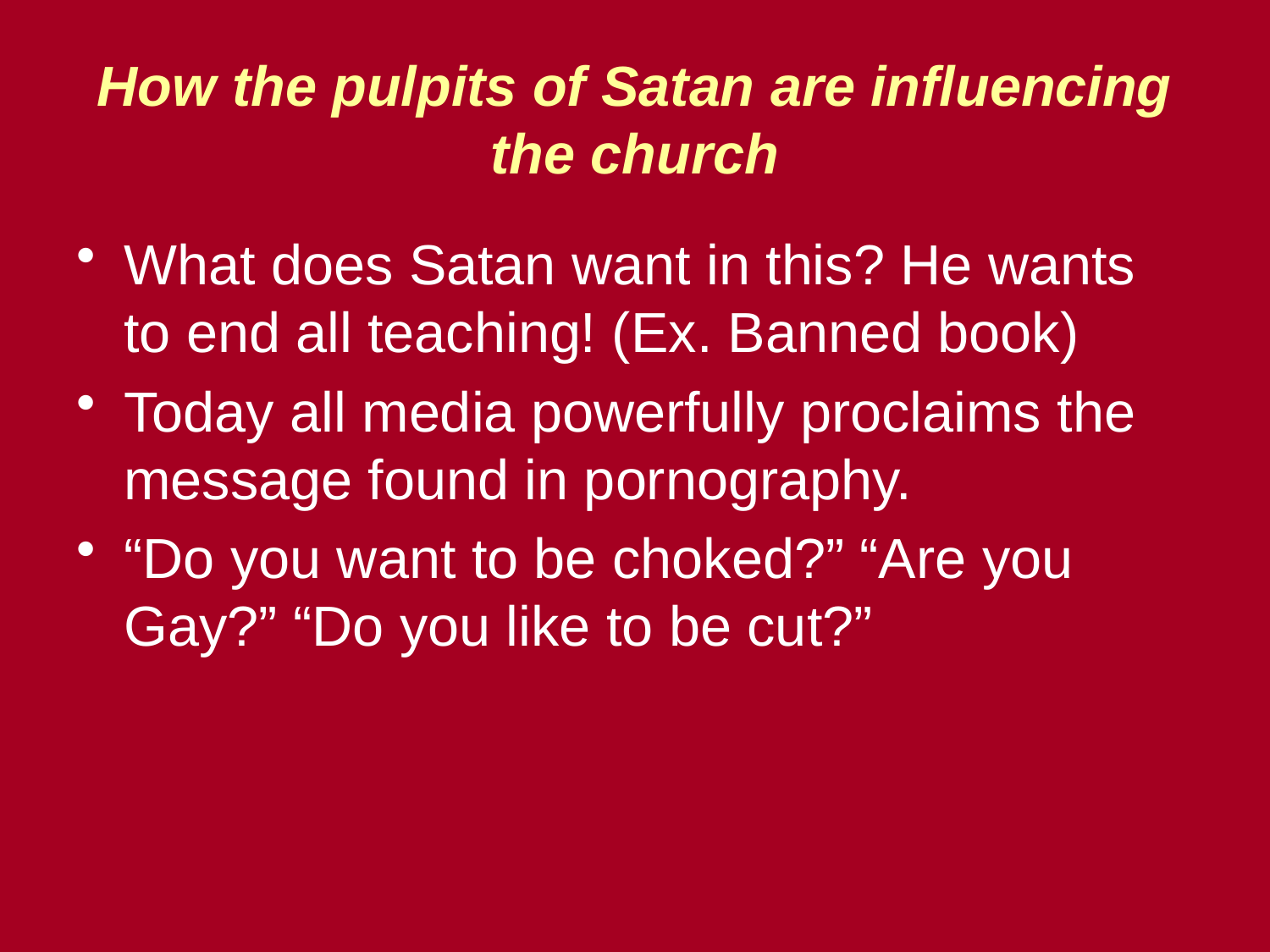

# How the pulpits of Satan are influencing the church
What does Satan want in this? He wants to end all teaching! (Ex. Banned book)
Today all media powerfully proclaims the message found in pornography.
“Do you want to be choked?” “Are you Gay?” “Do you like to be cut?”